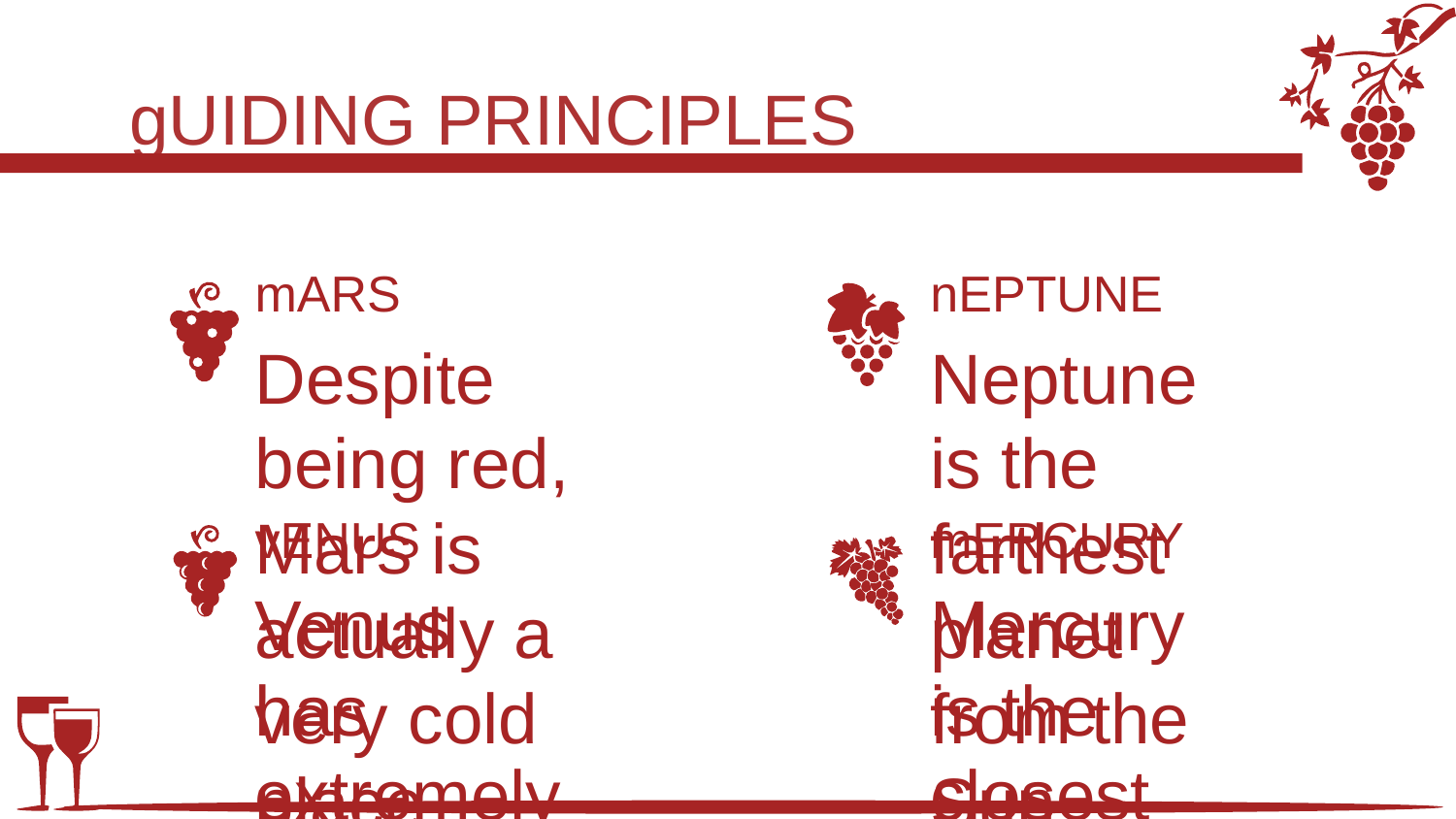

gUIDING PRINCIPLES

# mARS
nEPTUNE

Despite being red, Mars is actually a very cold place
Neptune is the farthest planet from the Sun
vENUS
mERCURY

Venus has extremely high temperatures and a toxic atmosphere
Mercury is the closest planet to the Sun and the smallest one